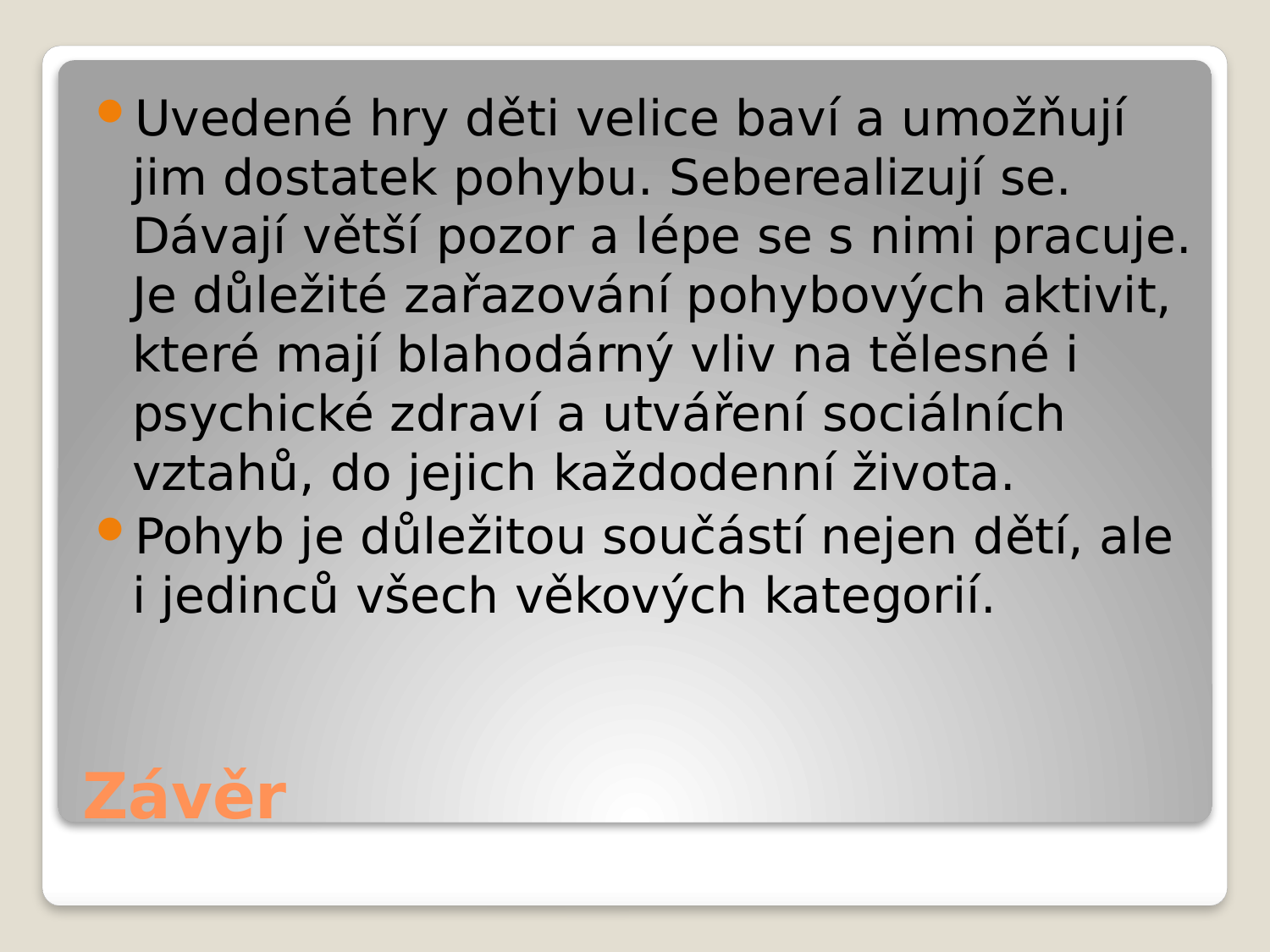

Uvedené hry děti velice baví a umožňují jim dostatek pohybu. Seberealizují se. Dávají větší pozor a lépe se s nimi pracuje. Je důležité zařazování pohybových aktivit, které mají blahodárný vliv na tělesné i psychické zdraví a utváření sociálních vztahů, do jejich každodenní života.
Pohyb je důležitou součástí nejen dětí, ale i jedinců všech věkových kategorií.
# Závěr